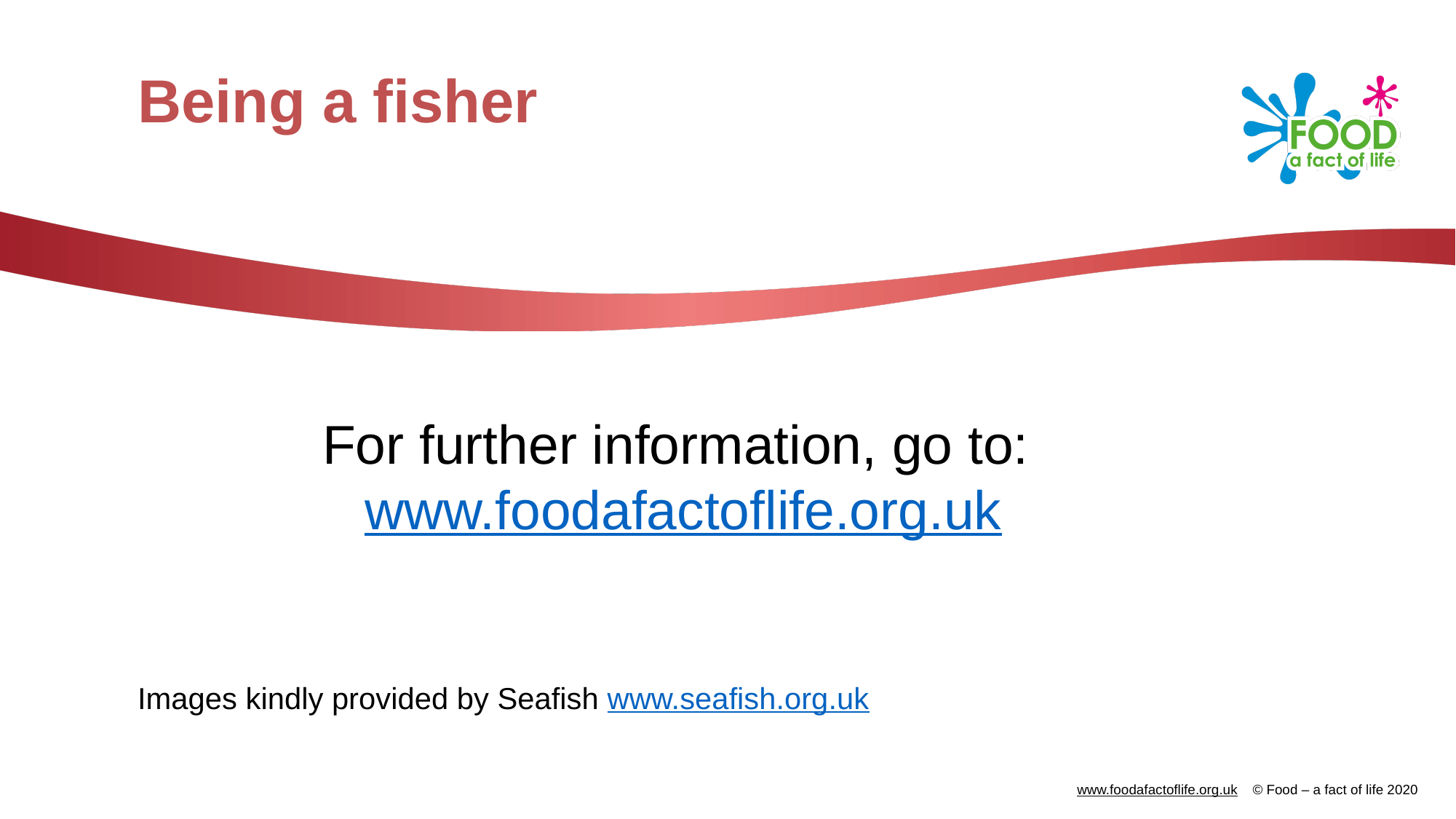

# Being a fisher
For further information, go to: www.foodafactoflife.org.uk

Images kindly provided by Seafish www.seafish.org.uk